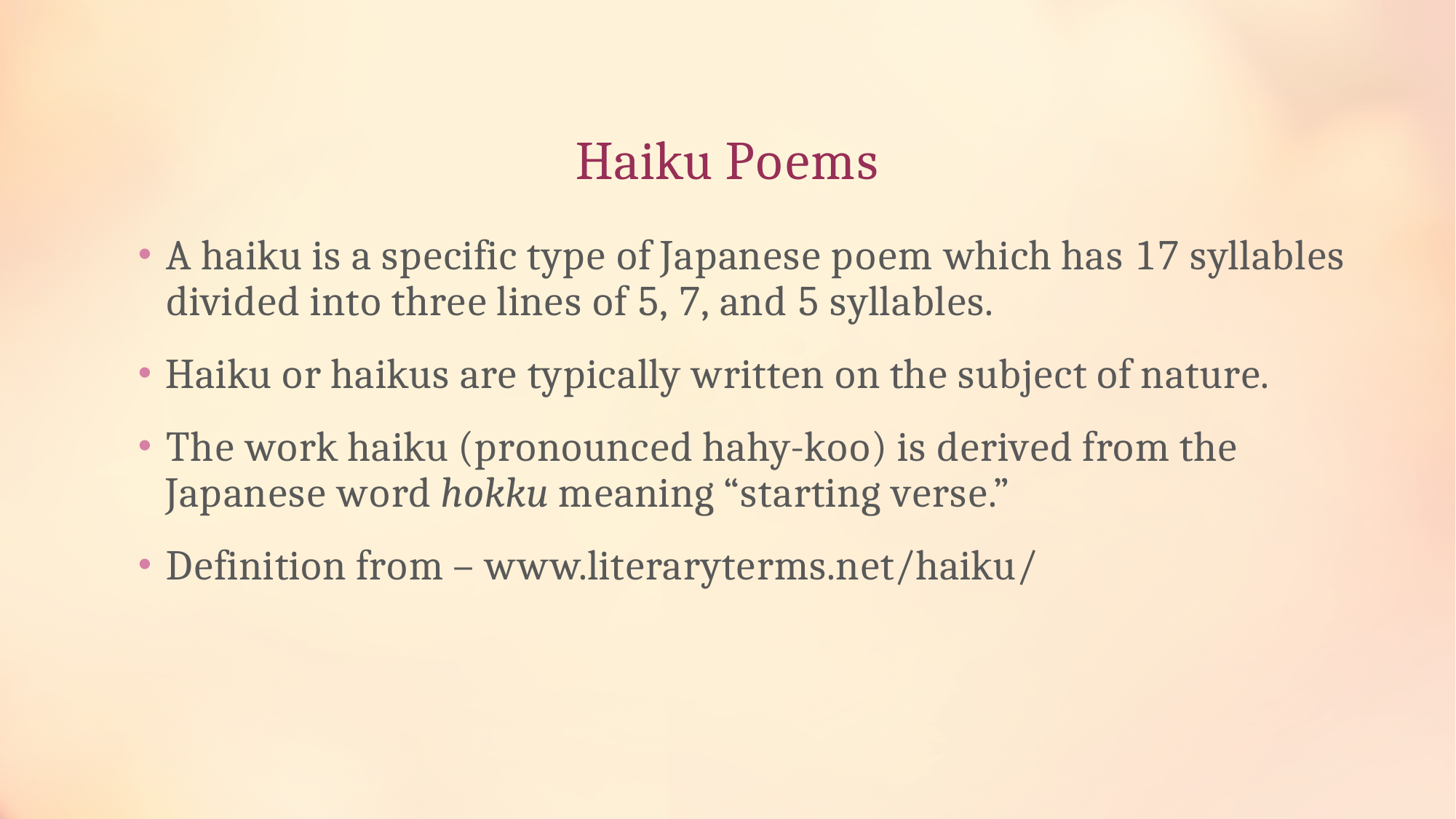

# Haiku Poems
A haiku is a specific type of Japanese poem which has 17 syllables divided into three lines of 5, 7, and 5 syllables.
Haiku or haikus are typically written on the subject of nature.
The work haiku (pronounced hahy-koo) is derived from the Japanese word hokku meaning “starting verse.”
Definition from – www.literaryterms.net/haiku/